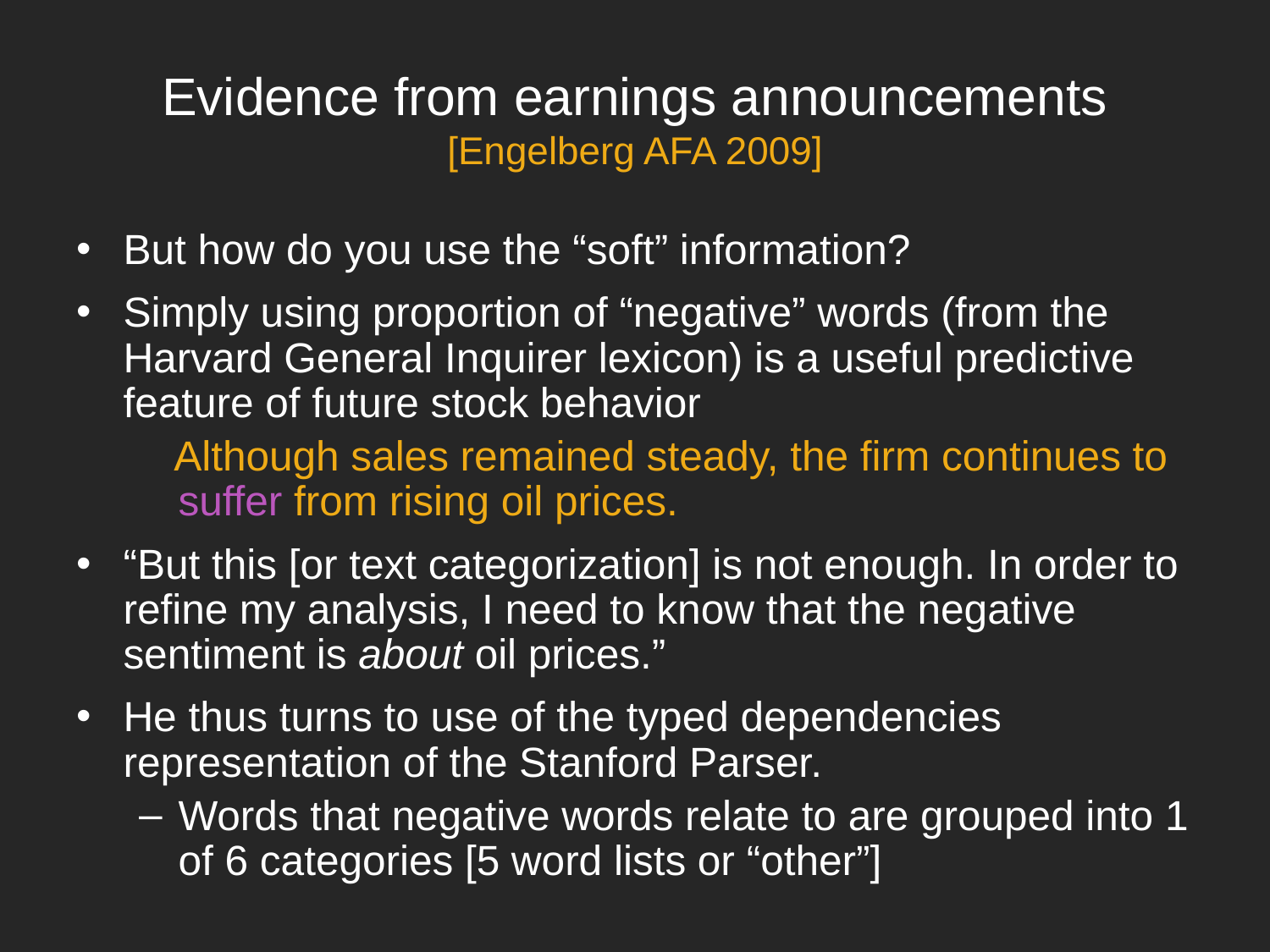

# Evidence from earnings announcements [Engelberg AFA 2009]
But how do you use the “soft” information?
Simply using proportion of “negative” words (from the Harvard General Inquirer lexicon) is a useful predictive feature of future stock behavior
   Although sales remained steady, the firm continues to suffer from rising oil prices.
“But this [or text categorization] is not enough. In order to refine my analysis, I need to know that the negative sentiment is about oil prices.”
He thus turns to use of the typed dependencies representation of the Stanford Parser.
Words that negative words relate to are grouped into 1 of 6 categories [5 word lists or “other”]